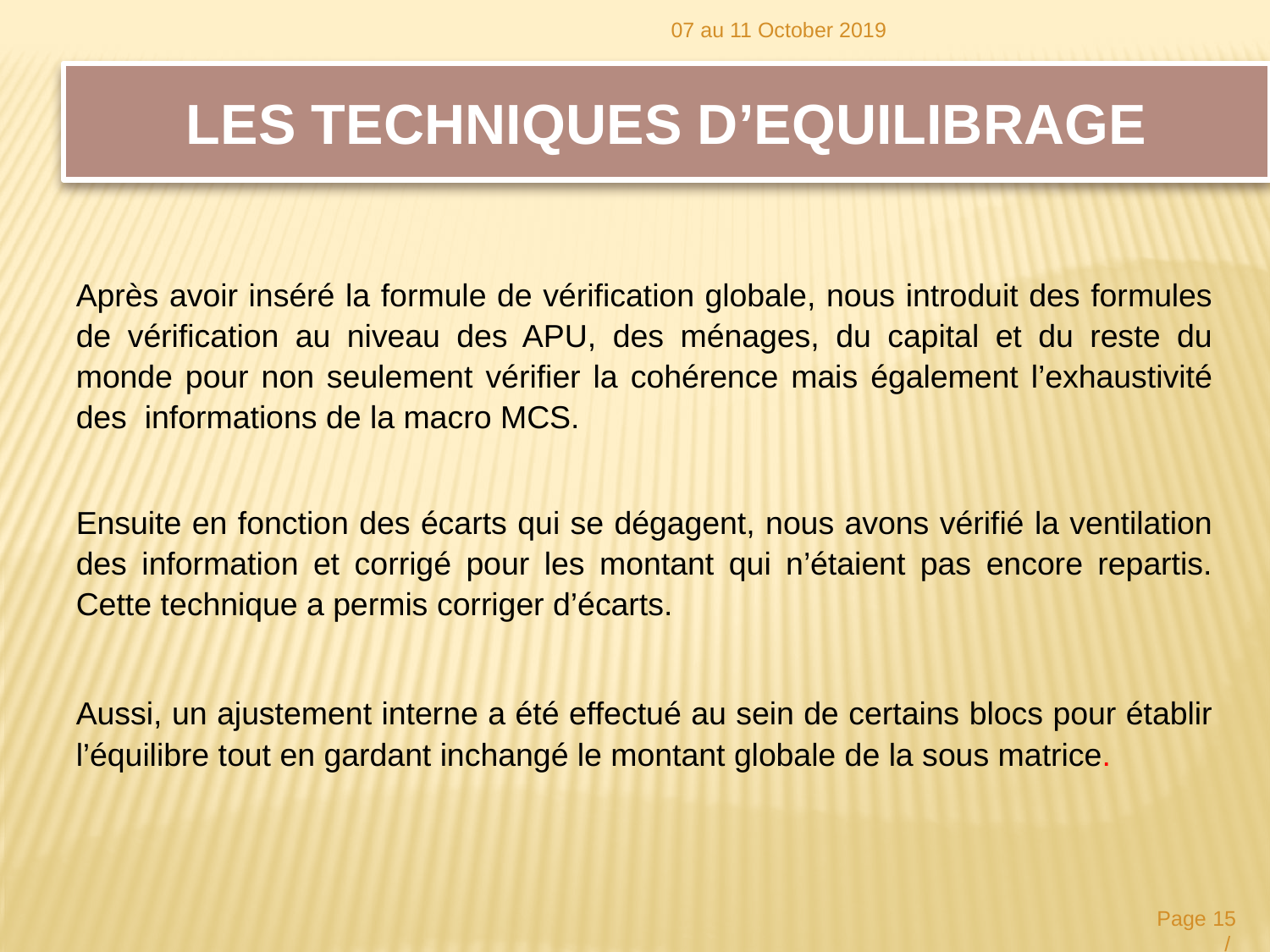

07 au 11 October 2019
Les techniques d’equilibrage

Après avoir inséré la formule de vérification globale, nous introduit des formules de vérification au niveau des APU, des ménages, du capital et du reste du monde pour non seulement vérifier la cohérence mais également l’exhaustivité des  informations de la macro MCS.

Ensuite en fonction des écarts qui se dégagent, nous avons vérifié la ventilation des information et corrigé pour les montant qui n’étaient pas encore repartis. Cette technique a permis corriger d’écarts.

Aussi, un ajustement interne a été effectué au sein de certains blocs pour établir l’équilibre tout en gardant inchangé le montant globale de la sous matrice.

Page 15 /